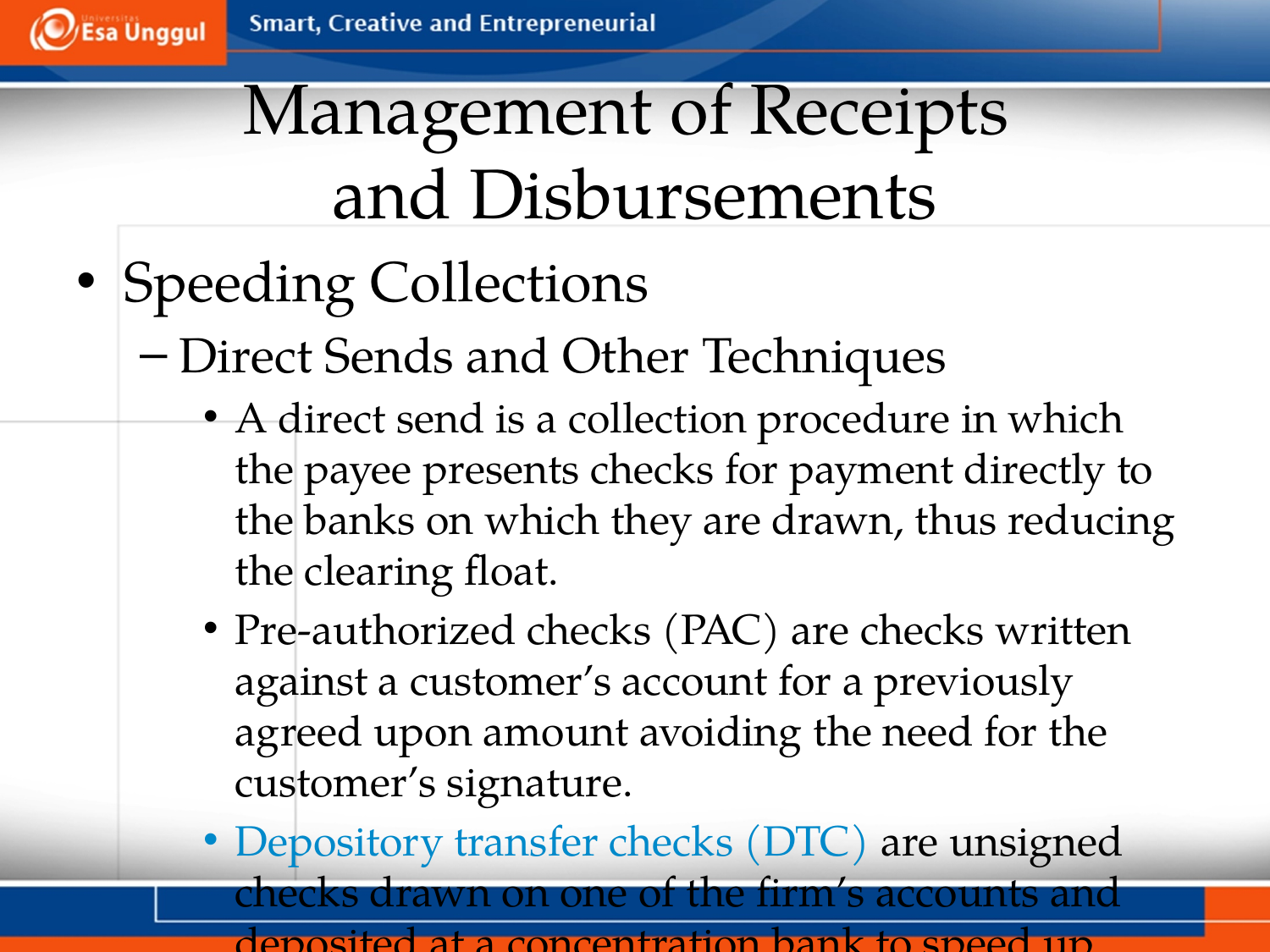

# Management of Receipts and Disbursements
Speeding Collections
Direct Sends and Other Techniques
A direct send is a collection procedure in which the payee presents checks for payment directly to the banks on which they are drawn, thus reducing the clearing float.
Pre-authorized checks (PAC) are checks written against a customer’s account for a previously agreed upon amount avoiding the need for the customer’s signature.
Depository transfer checks (DTC) are unsigned checks drawn on one of the firm’s accounts and deposited at a concentration bank to speed up transfers.